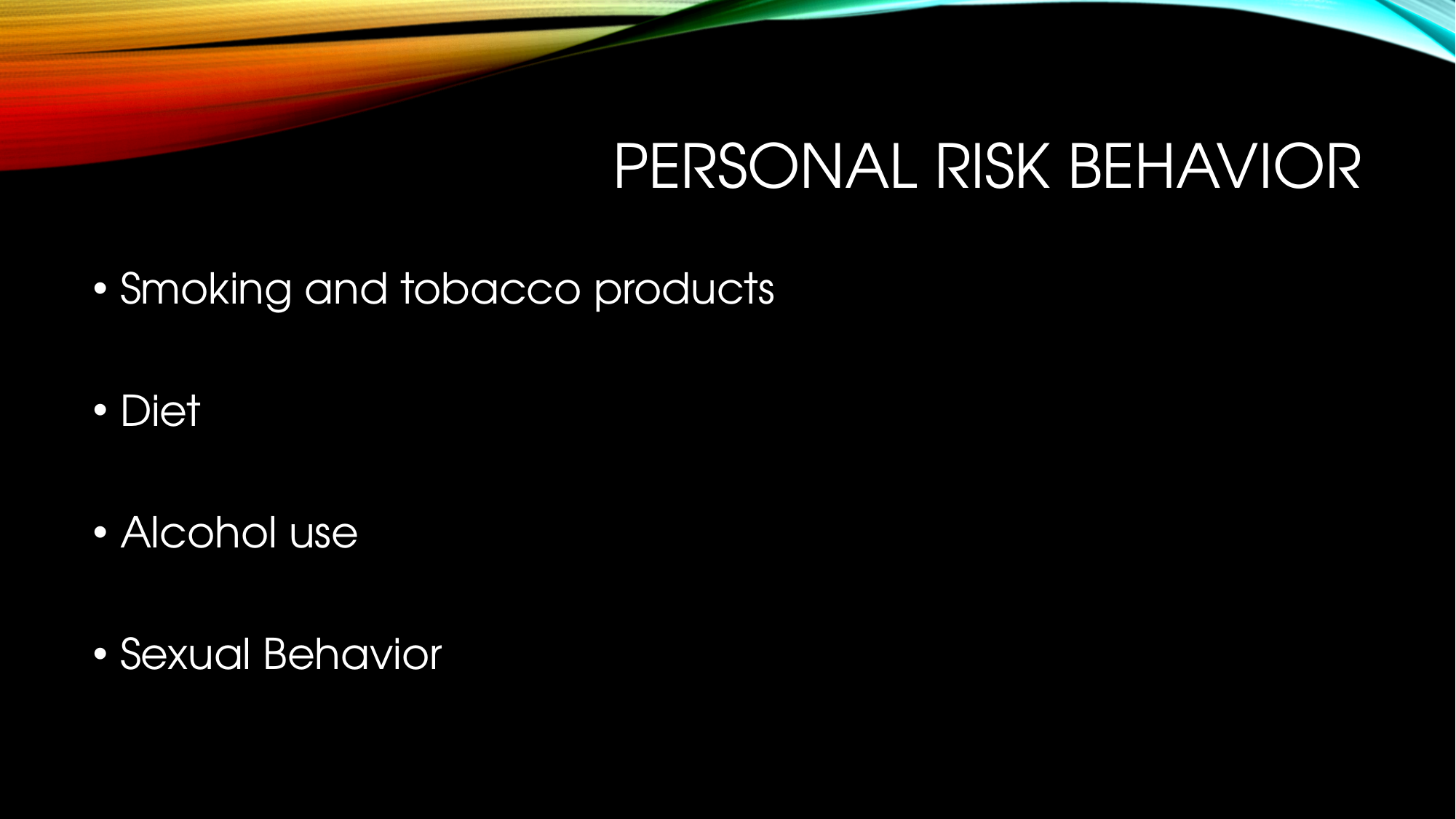

# Personal risk behavior
Smoking and tobacco products

Diet

Alcohol use

Sexual Behavior